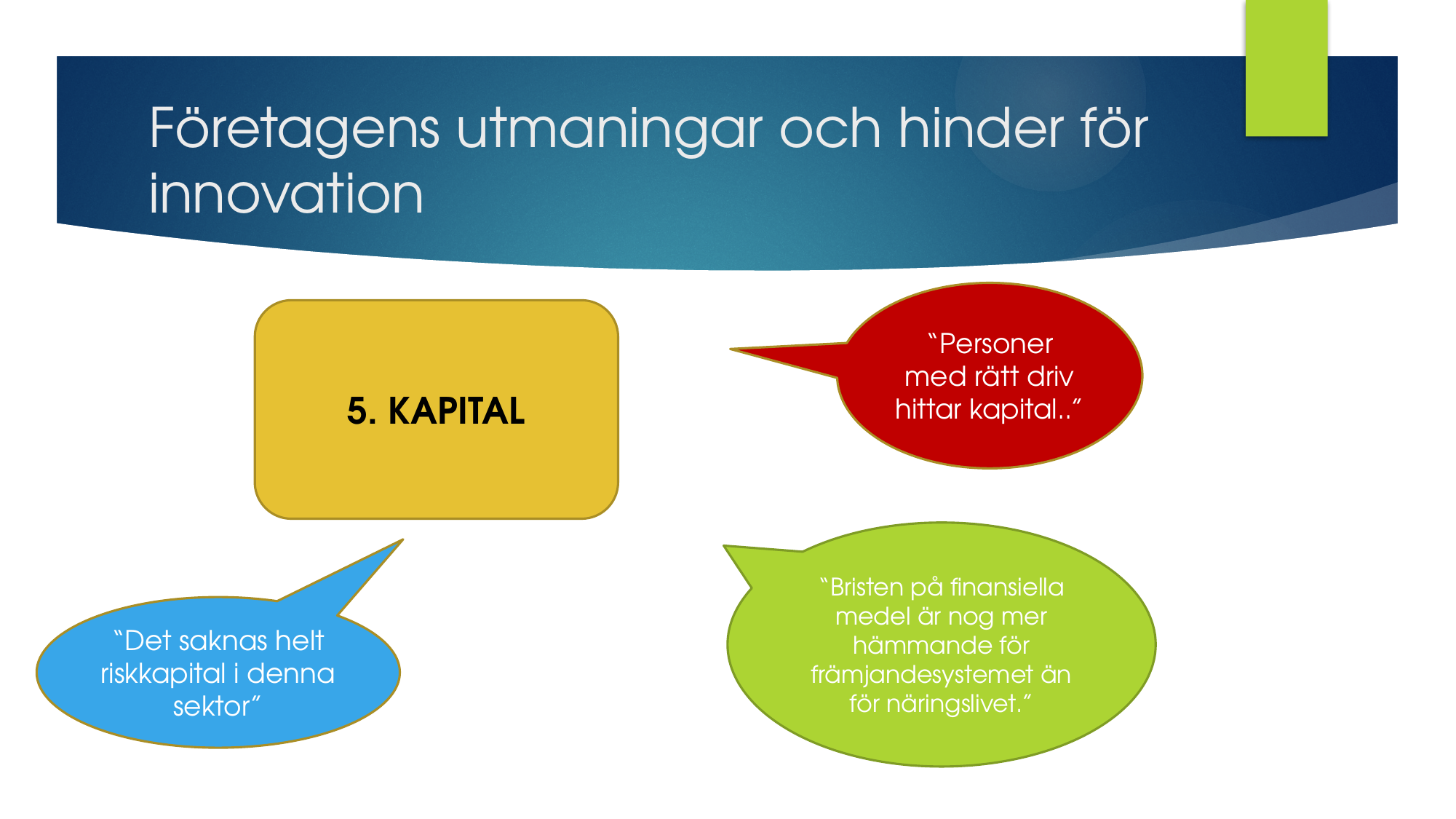

# Företagens utmaningar och hinder för innovation
“Personer med rätt driv hittar kapital..”
5. KAPITAL
“Bristen på finansiella medel är nog mer hämmande för främjandesystemet än för näringslivet.”
“Det saknas helt riskkapital i denna sektor”